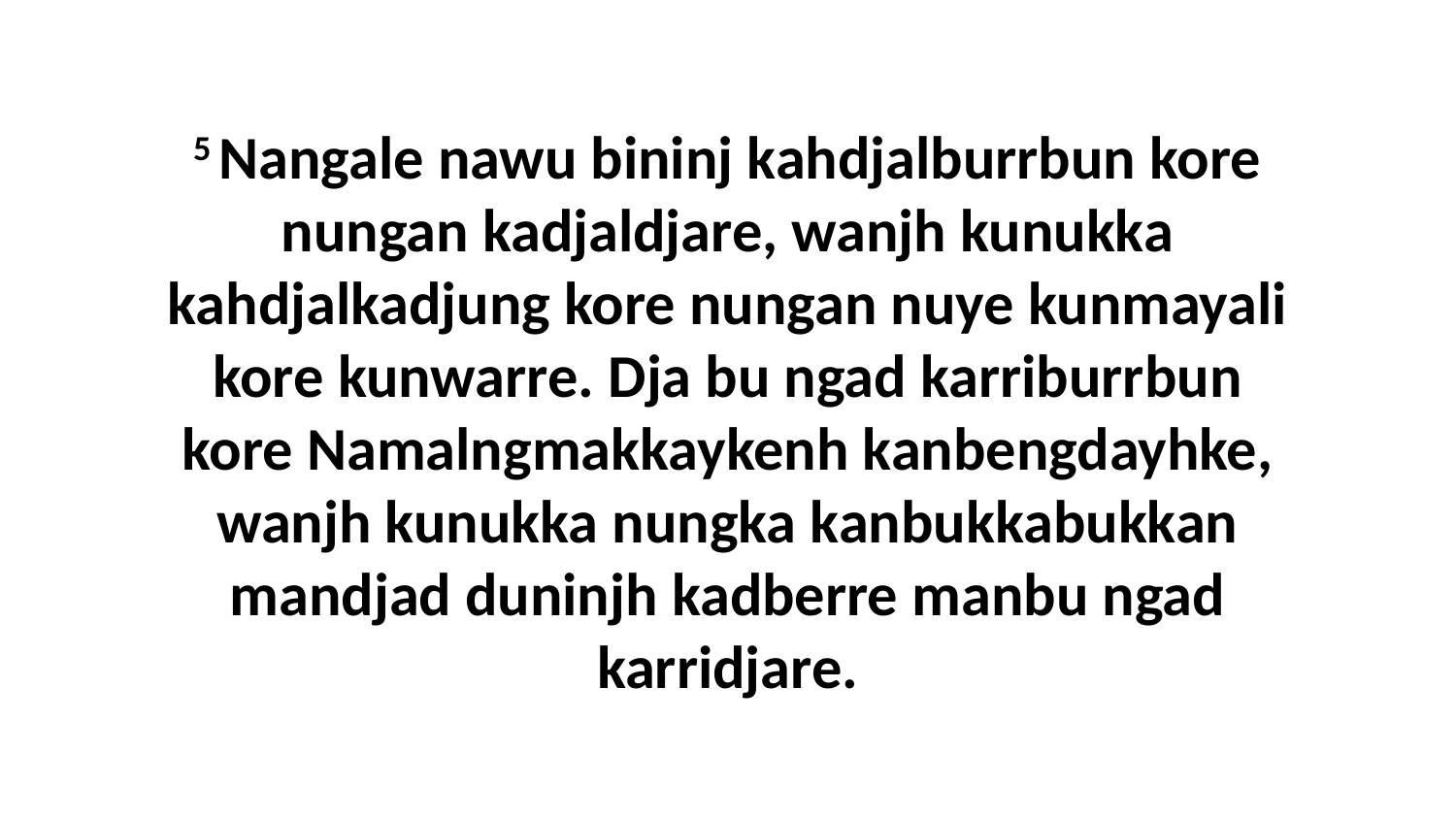

5 Nangale nawu bininj kahdjalburrbun kore nungan kadjaldjare, wanjh kunukka kahdjalkadjung kore nungan nuye kunmayali kore kunwarre. Dja bu ngad karriburrbun kore Namalngmakkaykenh kanbengdayhke, wanjh kunukka nungka kanbukkabukkan mandjad duninjh kadberre manbu ngad karridjare.